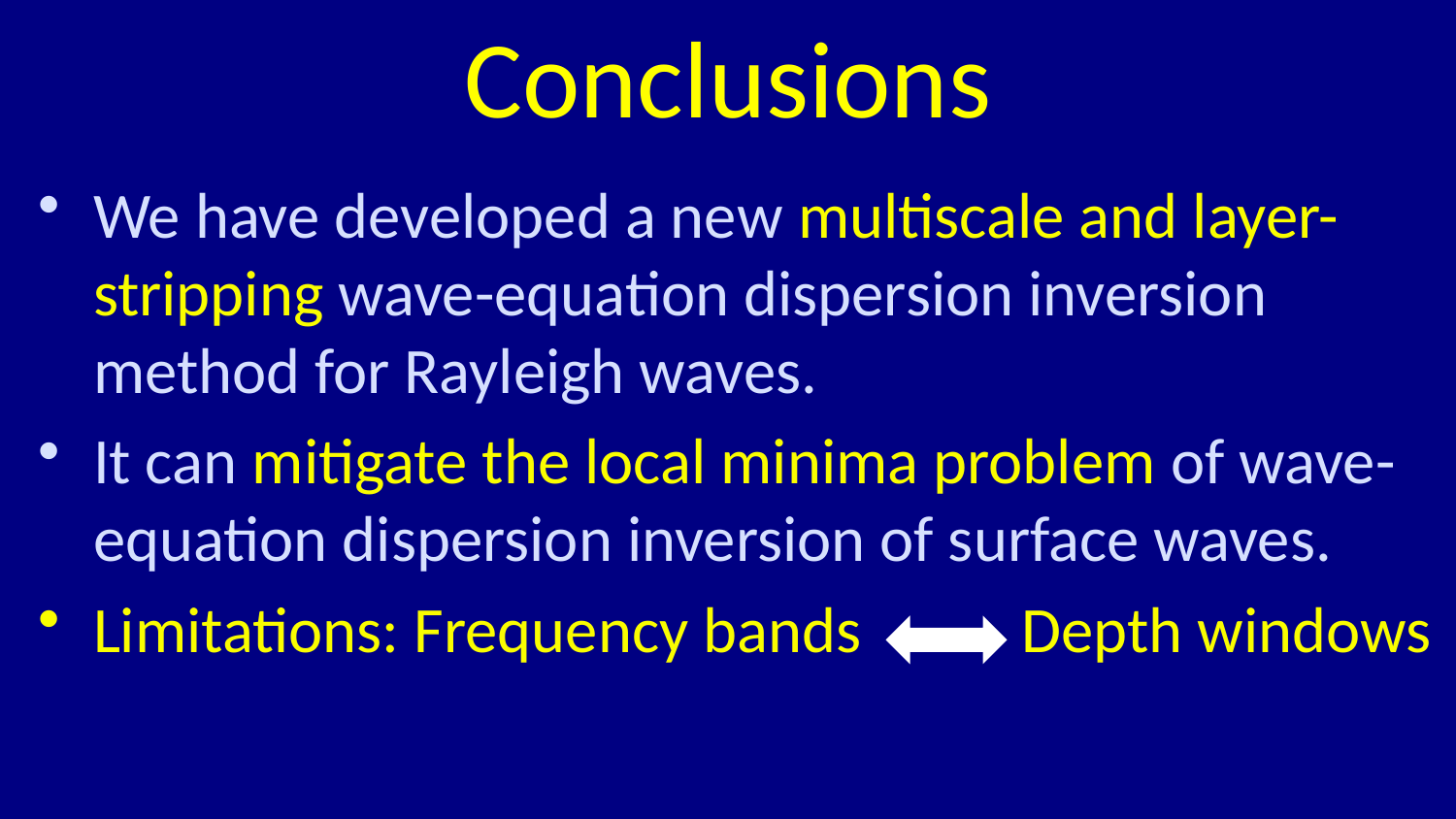

# Conclusions
We have developed a new multiscale and layer-stripping wave-equation dispersion inversion method for Rayleigh waves.
It can mitigate the local minima problem of wave-equation dispersion inversion of surface waves.
Limitations: Frequency bands           Depth windows